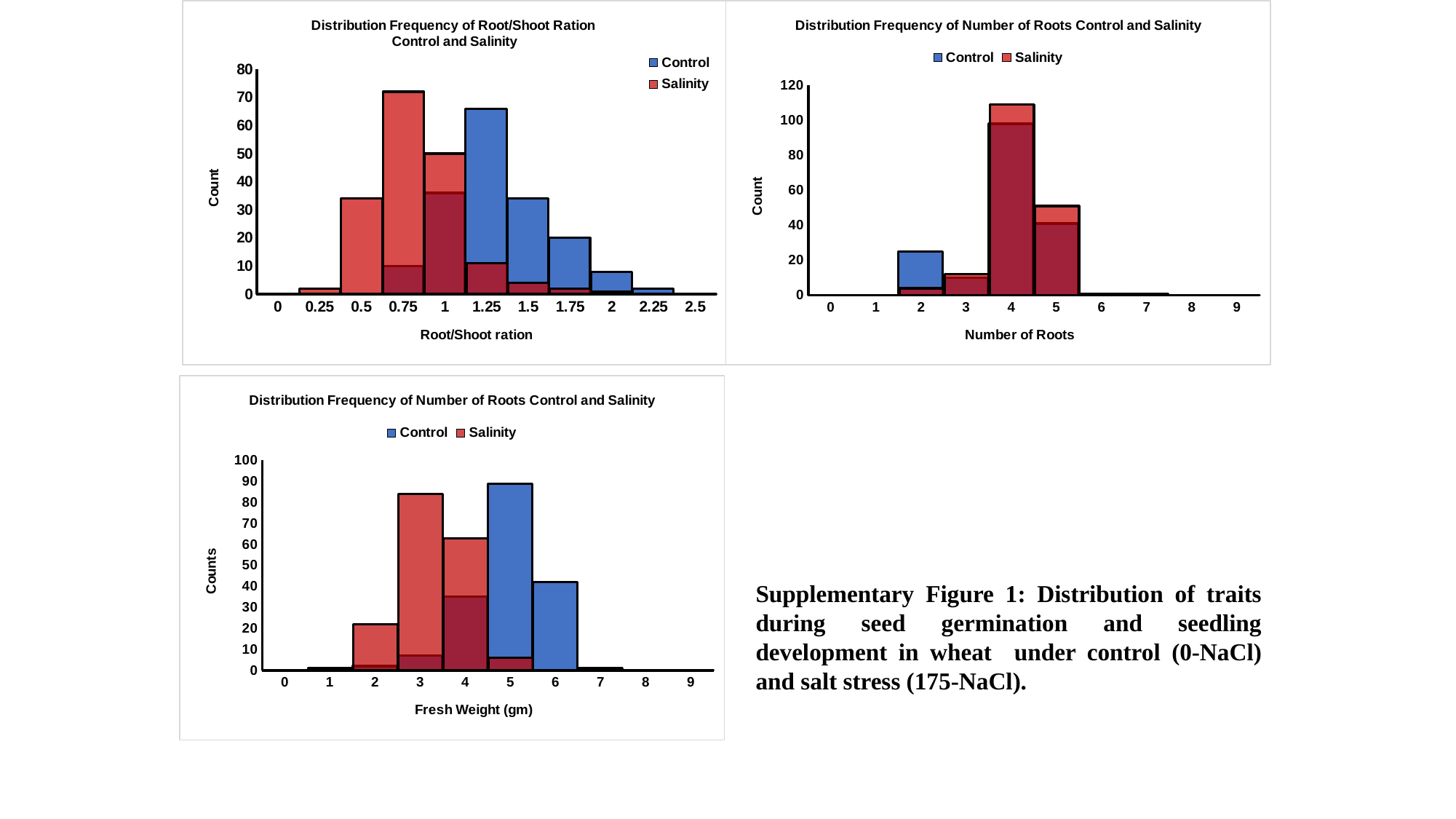

### Chart: Distribution Frequency of Root/Shoot Ration
Control and Salinity

| Category | Control | Salinity |
|---|---|---|
| 0 | 0.0 | 0.0 |
| 0.25 | 0.0 | 2.0 |
| 0.5 | 0.0 | 34.0 |
| 0.75 | 10.0 | 72.0 |
| 1 | 36.0 | 50.0 |
| 1.25 | 66.0 | 11.0 |
| 1.5 | 34.0 | 4.0 |
| 1.75 | 20.0 | 2.0 |
| 2 | 8.0 | 1.0 |
| 2.25 | 2.0 | 0.0 |
| 2.5 | 0.0 | 0.0 |

### Chart: Distribution Frequency of Number of Roots Control and Salinity

| Category | Control | Salinity |
|---|---|---|
| 0 | 0.0 | 0.0 |
| 1 | 0.0 | 0.0 |
| 2 | 25.0 | 4.0 |
| 3 | 10.0 | 12.0 |
| 4 | 98.0 | 109.0 |
| 5 | 41.0 | 51.0 |
| 6 | 1.0 | 0.0 |
| 7 | 1.0 | 0.0 |
| 8 | 0.0 | 0.0 |
| 9 | 0.0 | 0.0 |

### Chart: Distribution Frequency of Number of Roots Control and Salinity

| Category | Control | Salinity |
|---|---|---|
| 0 | 0.0 | 0.0 |
| 1 | 0.0 | 1.0 |
| 2 | 2.0 | 22.0 |
| 3 | 7.0 | 84.0 |
| 4 | 35.0 | 63.0 |
| 5 | 89.0 | 6.0 |
| 6 | 42.0 | 0.0 |
| 7 | 1.0 | 0.0 |
| 8 | 0.0 | 0.0 |
| 9 | 0.0 | 0.0 |
Supplementary Figure 1: Distribution of traits during seed germination and seedling development in wheat  under control (0-NaCl) and salt stress (175-NaCl).